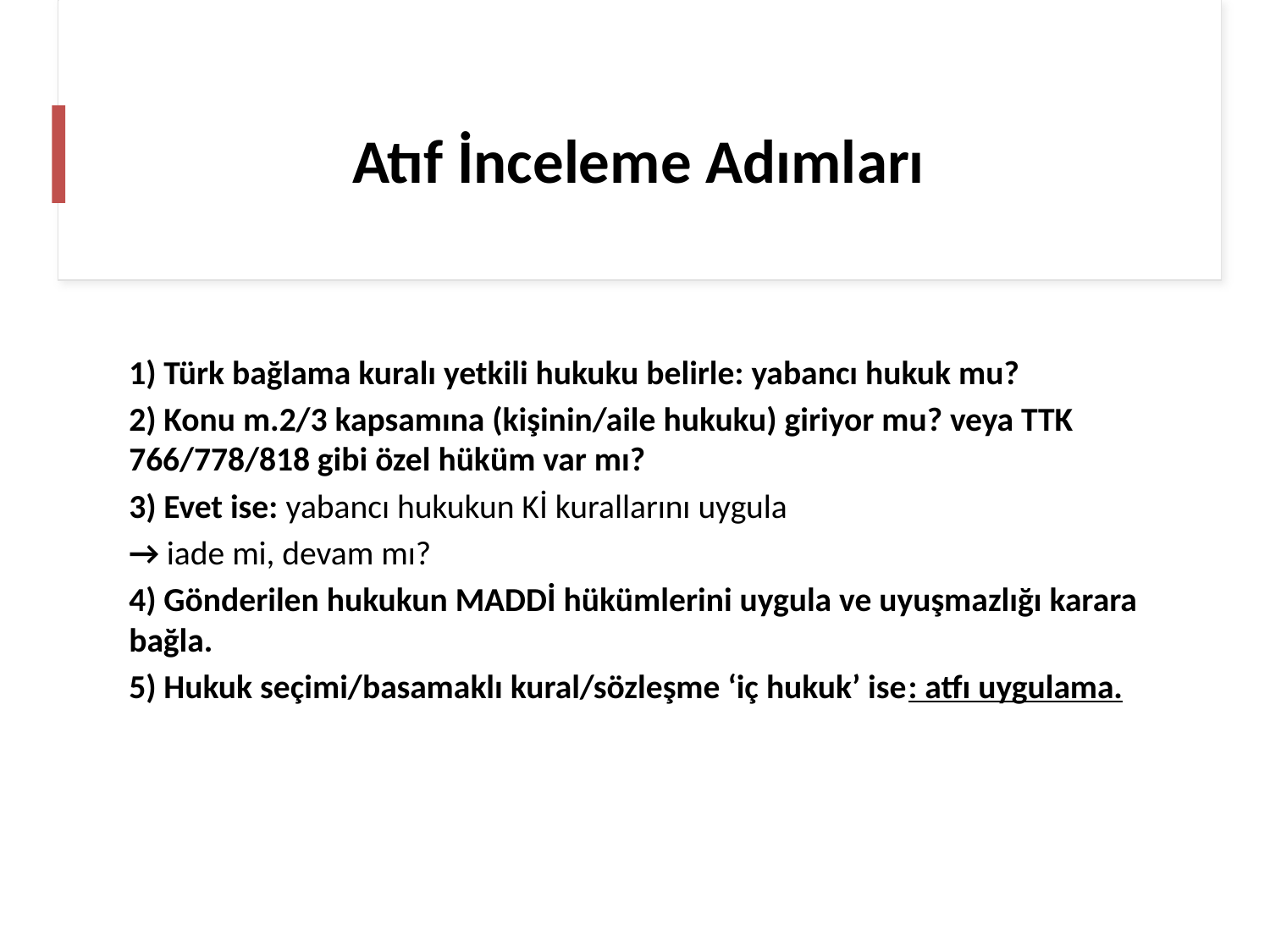

# Atıf İnceleme Adımları

1) Türk bağlama kuralı yetkili hukuku belirle: yabancı hukuk mu?
2) Konu m.2/3 kapsamına (kişinin/aile hukuku) giriyor mu? veya TTK 766/778/818 gibi özel hüküm var mı?
3) Evet ise: yabancı hukukun Kİ kurallarını uygula
→ iade mi, devam mı?
4) Gönderilen hukukun MADDİ hükümlerini uygula ve uyuşmazlığı karara bağla.
5) Hukuk seçimi/basamaklı kural/sözleşme ‘iç hukuk’ ise: atfı uygulama.